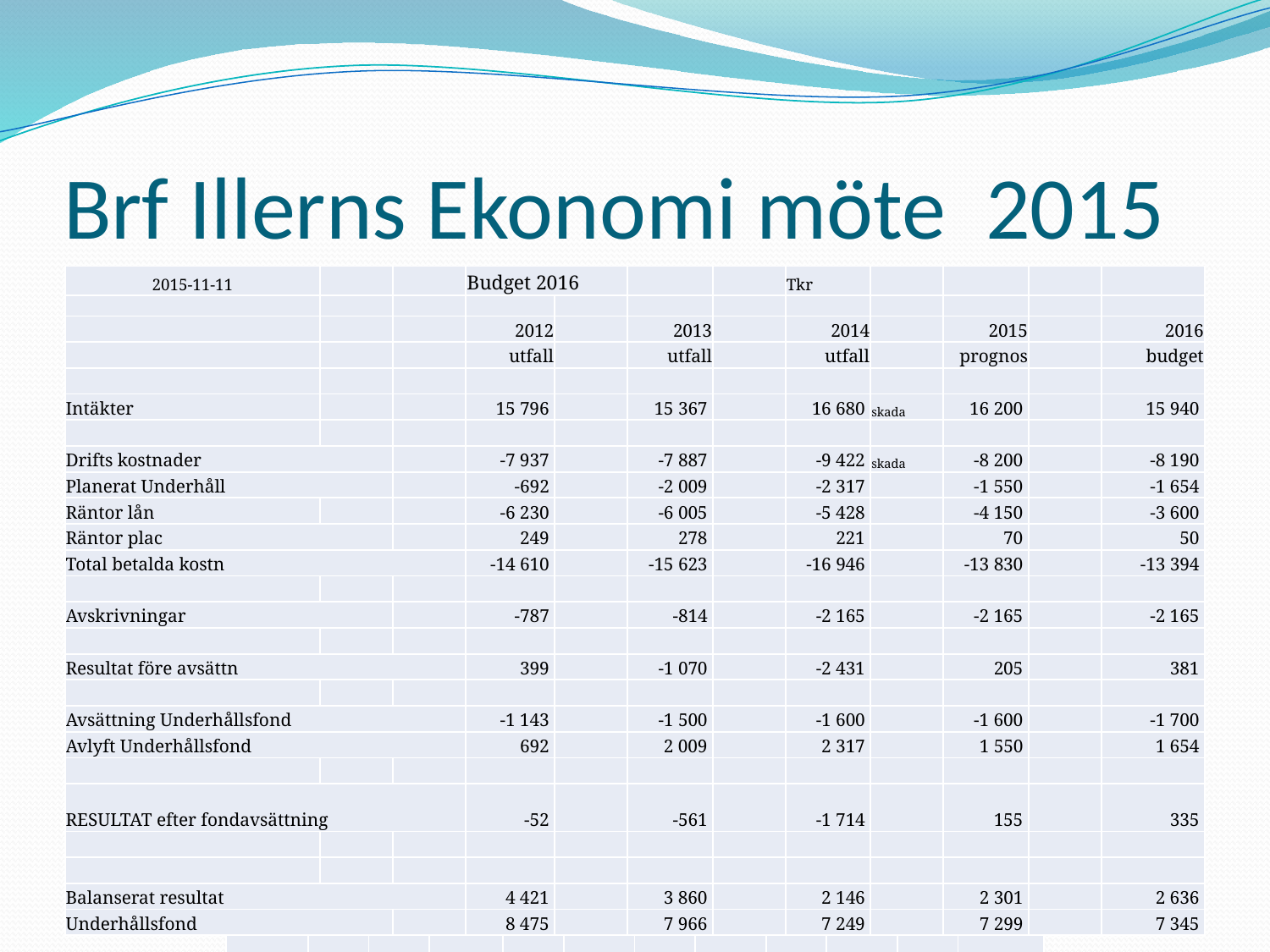

# Brf Illerns Ekonomi möte  2015
| 2015-11-11 |  |  | Budget 2016 |  |  |  | Tkr |  |  |  |  |
| --- | --- | --- | --- | --- | --- | --- | --- | --- | --- | --- | --- |
|  |  |  |  |  |  |  |  |  |  |  |  |
|  |  |  | 2012 |  | 2013 |  | 2014 |  | 2015 |  | 2016 |
|  |  |  | utfall |  | utfall |  | utfall |  | prognos |  | budget |
|  |  |  |  |  |  |  |  |  |  |  |  |
| Intäkter |  |  | 15 796 |  | 15 367 |  | 16 680 | skada | 16 200 |  | 15 940 |
|  |  |  |  |  |  |  |  |  |  |  |  |
| Drifts kostnader |  |  | -7 937 |  | -7 887 |  | -9 422 | skada | -8 200 |  | -8 190 |
| Planerat Underhåll |  |  | -692 |  | -2 009 |  | -2 317 |  | -1 550 |  | -1 654 |
| Räntor lån |  |  | -6 230 |  | -6 005 |  | -5 428 |  | -4 150 |  | -3 600 |
| Räntor plac |  |  | 249 |  | 278 |  | 221 |  | 70 |  | 50 |
| Total betalda kostn |  |  | -14 610 |  | -15 623 |  | -16 946 |  | -13 830 |  | -13 394 |
|  |  |  |  |  |  |  |  |  |  |  |  |
| Avskrivningar |  |  | -787 |  | -814 |  | -2 165 |  | -2 165 |  | -2 165 |
|  |  |  |  |  |  |  |  |  |  |  |  |
| Resultat före avsättn |  |  | 399 |  | -1 070 |  | -2 431 |  | 205 |  | 381 |
|  |  |  |  |  |  |  |  |  |  |  |  |
| Avsättning Underhållsfond |  |  | -1 143 |  | -1 500 |  | -1 600 |  | -1 600 |  | -1 700 |
| Avlyft Underhållsfond |  |  | 692 |  | 2 009 |  | 2 317 |  | 1 550 |  | 1 654 |
|  |  |  |  |  |  |  |  |  |  |  |  |
| RESULTAT efter fondavsättning |  |  | -52 |  | -561 |  | -1 714 |  | 155 |  | 335 |
|  |  |  |  |  |  |  |  |  |  |  |  |
|  |  |  |  |  |  |  |  |  |  |  |  |
| Balanserat resultat |  |  | 4 421 |  | 3 860 |  | 2 146 |  | 2 301 |  | 2 636 |
| Underhållsfond |  |  | 8 475 |  | 7 966 |  | 7 249 |  | 7 299 |  | 7 345 |
| 2015-11-11 |  |  | Budget 2016 |  |  |  | Tkr |  |  |  |  |
| --- | --- | --- | --- | --- | --- | --- | --- | --- | --- | --- | --- |
|  |  |  |  |  |  |  |  |  |  |  |  |
|  |  |  | 2012 |  | 2013 |  | 2014 |  | 2015 |  | 2016 |
|  |  |  | utfall |  | utfall |  | utfall |  | prognos |  | budget |
|  |  |  |  |  |  |  |  |  |  |  |  |
| Intäkter |  |  | 15 796 |  | 15 367 |  | 16 680 | skada | 16 200 |  | 15 940 |
|  |  |  |  |  |  |  |  |  |  |  |  |
| Drifts kostnader |  |  | -7 937 |  | -7 887 |  | -9 422 | skada | -8 200 |  | -8 190 |
| Planerat Underhåll |  |  | -692 |  | -2 009 |  | -2 317 |  | -1 550 |  | -1 654 |
| Räntor lån |  |  | -6 230 |  | -6 005 |  | -5 428 |  | -4 150 |  | -3 600 |
| Räntor plac |  |  | 249 |  | 278 |  | 221 |  | 70 |  | 50 |
| Total betalda kostn |  |  | -14 610 |  | -15 623 |  | -16 946 |  | -13 830 |  | -13 394 |
|  |  |  |  |  |  |  |  |  |  |  |  |
| Avskrivningar |  |  | -787 |  | -814 |  | -2 165 |  | -2 165 |  | -2 165 |
|  |  |  |  |  |  |  |  |  |  |  |  |
| Resultat före avsättn |  |  | 399 |  | -1 070 |  | -2 431 |  | 205 |  | 381 |
|  |  |  |  |  |  |  |  |  |  |  |  |
| Avsättning Underhållsfond |  |  | -1 143 |  | -1 500 |  | -1 600 |  | -1 600 |  | -1 700 |
| Avlyft Underhållsfond |  |  | 692 |  | 2 009 |  | 2 317 |  | 1 550 |  | 1 654 |
|  |  |  |  |  |  |  |  |  |  |  |  |
| RESULTAT efter fondavsättning |  |  | -52 |  | -561 |  | -1 714 |  | 155 |  | 335 |
|  |  |  |  |  |  |  |  |  |  |  |  |
|  |  |  |  |  |  |  |  |  |  |  |  |
| Balanserat resultat |  |  | 4 421 |  | 3 860 |  | 2 146 |  | 2 301 |  | 2 636 |
| Underhållsfond |  |  | 8 475 |  | 7 966 |  | 7 249 |  | 7 299 |  | 7 345 |